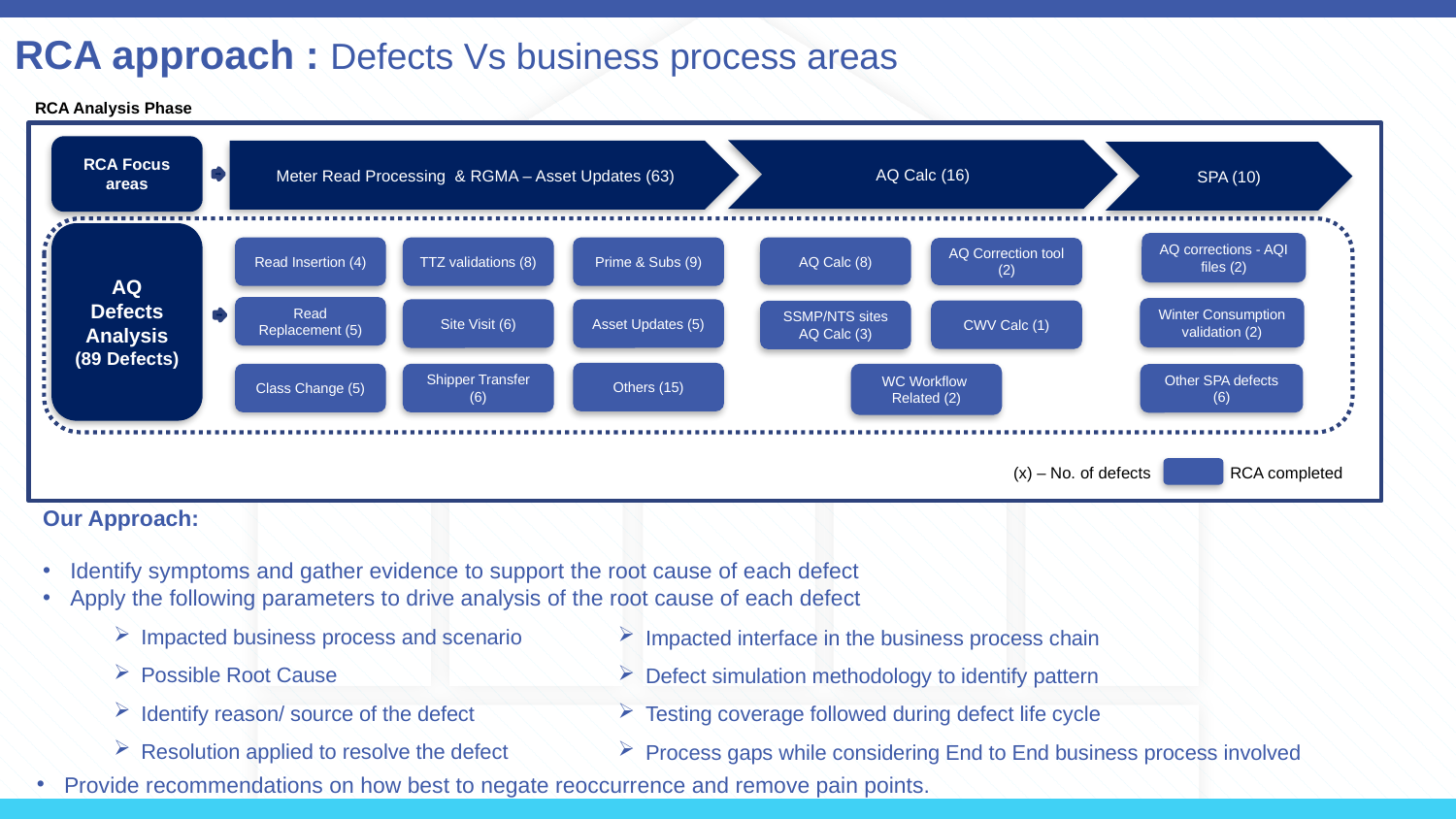

RCA approach : Defects Vs business process areas
RCA Analysis Phase

RCA Focus areas
AQ Calc (16)
Meter Read Processing  & RGMA – Asset Updates (63)

SPA (10)

AQ Defects Analysis
(89 Defects)
Read Insertion (4)
TTZ validations (8)
Prime & Subs (9)
AQ Calc (8)
AQ Correction tool (2)
Read Replacement (5)
Site Visit (6)
Asset Updates (5)
CWV Calc (1)
SSMP/NTS sites AQ Calc (3)

Others (15)
Class Change (5)
Shipper Transfer (6)
WC Workflow
Related (2)
RCA completed
(x) – No. of defects

AQ corrections - AQI files (2)
Winter Consumption validation (2)
Other SPA defects (6)
Our Approach:

Identify symptoms and gather evidence to support the root cause of each defect
Apply the following parameters to drive analysis of the root cause of each defect
Impacted business process and scenario
Possible Root Cause
Identify reason/ source of the defect
Resolution applied to resolve the defect
Impacted interface in the business process chain
Defect simulation methodology to identify pattern
Testing coverage followed during defect life cycle
Process gaps while considering End to End business process involved
Provide recommendations on how best to negate reoccurrence and remove pain points.